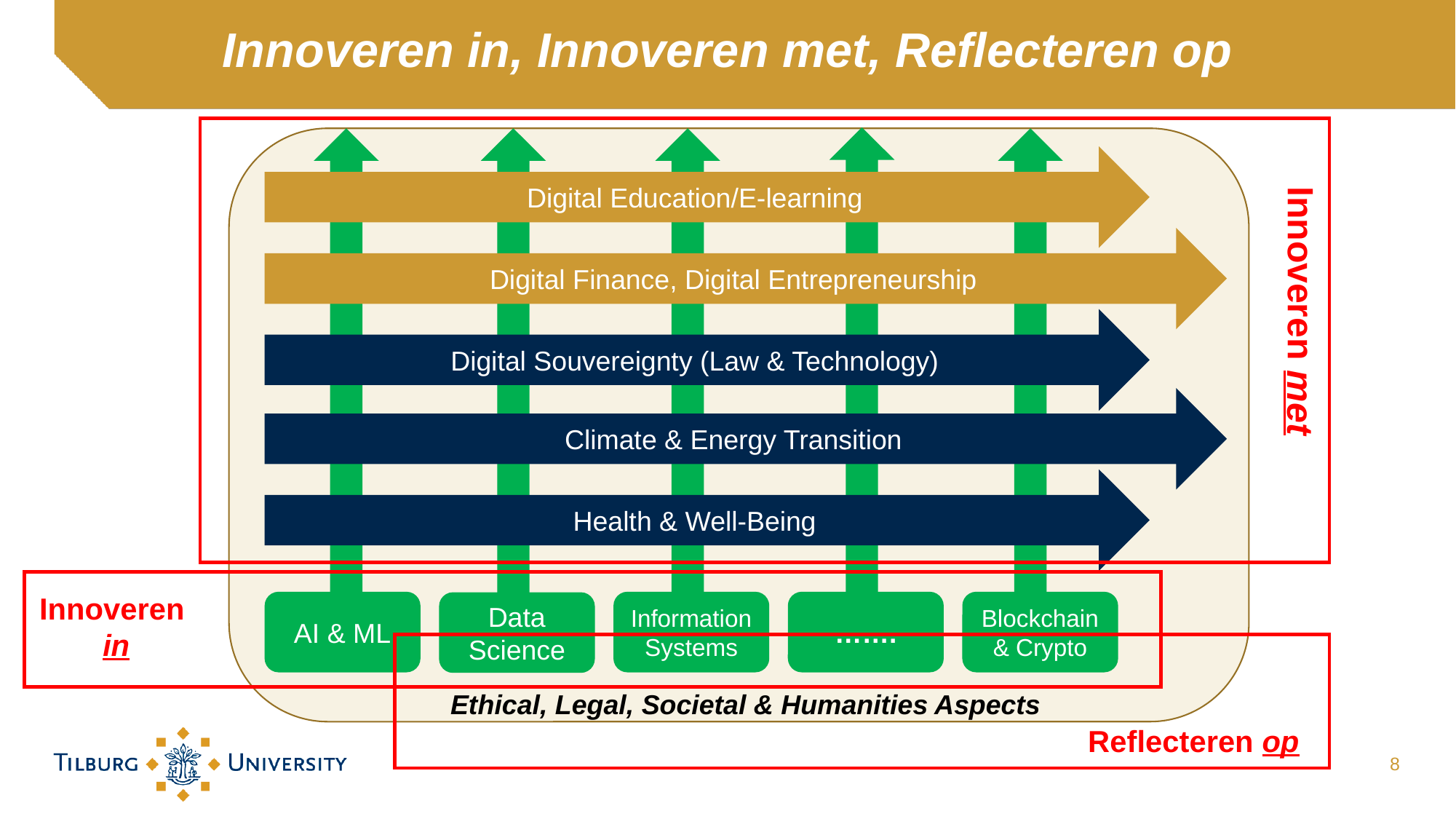

# Innoveren in, Innoveren met, Reflecteren op

Innoveren met
Ethical, Legal

C

Digital Education/E-learning
Digital Finance, Digital Entrepreneurship
Digital Souvereignty (Law & Technology)
Climate & Energy Transition
Health & Well-Being

Innoveren
in
AI & ML
Information Systems
…….
Blockchain & Crypto
Data Science

Reflecteren op
Ethical, Legal, Societal & Humanities Aspects
8